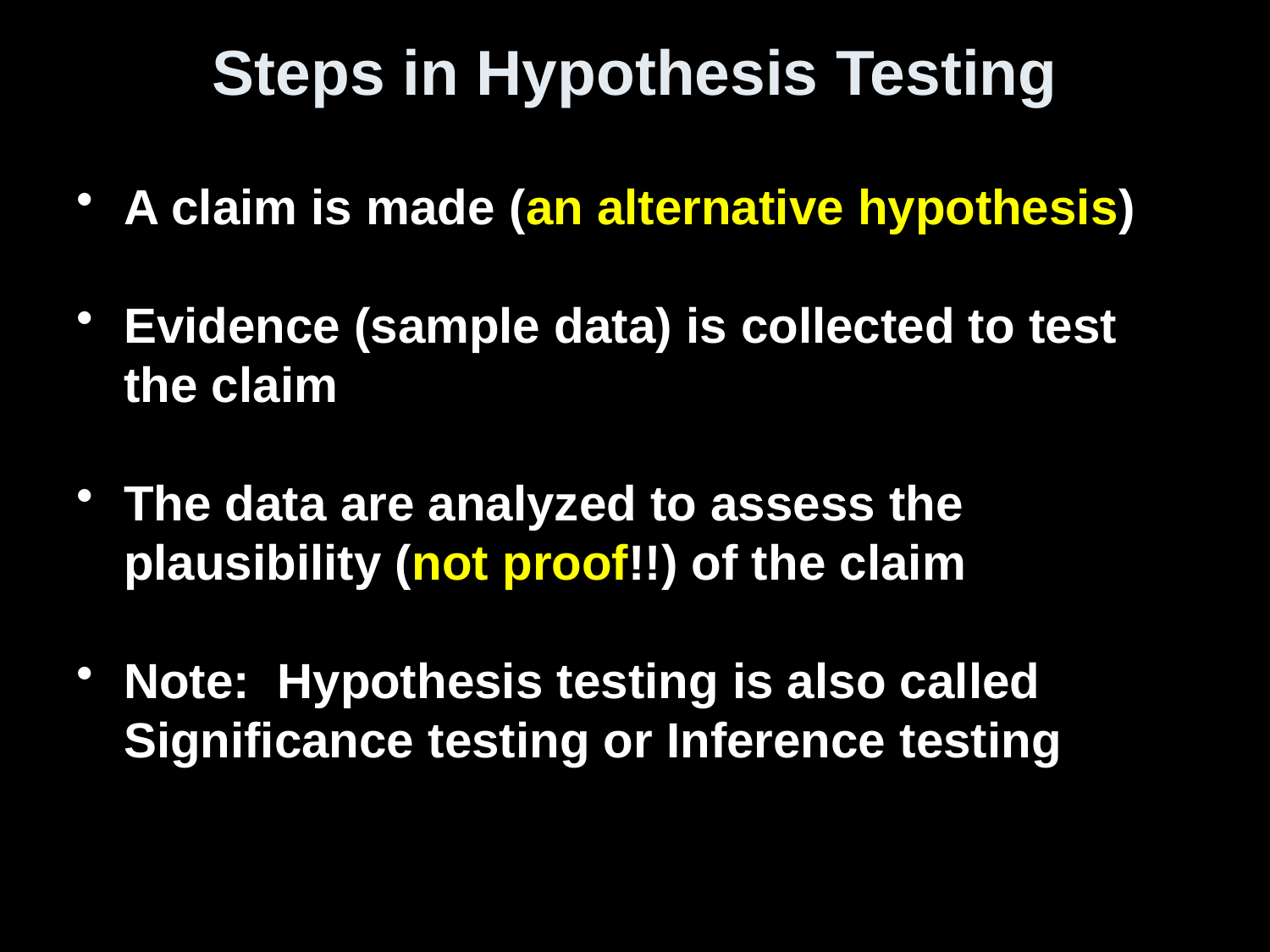

# Steps in Hypothesis Testing
A claim is made (an alternative hypothesis)

Evidence (sample data) is collected to test the claim

The data are analyzed to assess the plausibility (not proof!!) of the claim

Note:  Hypothesis testing is also called Significance testing or Inference testing